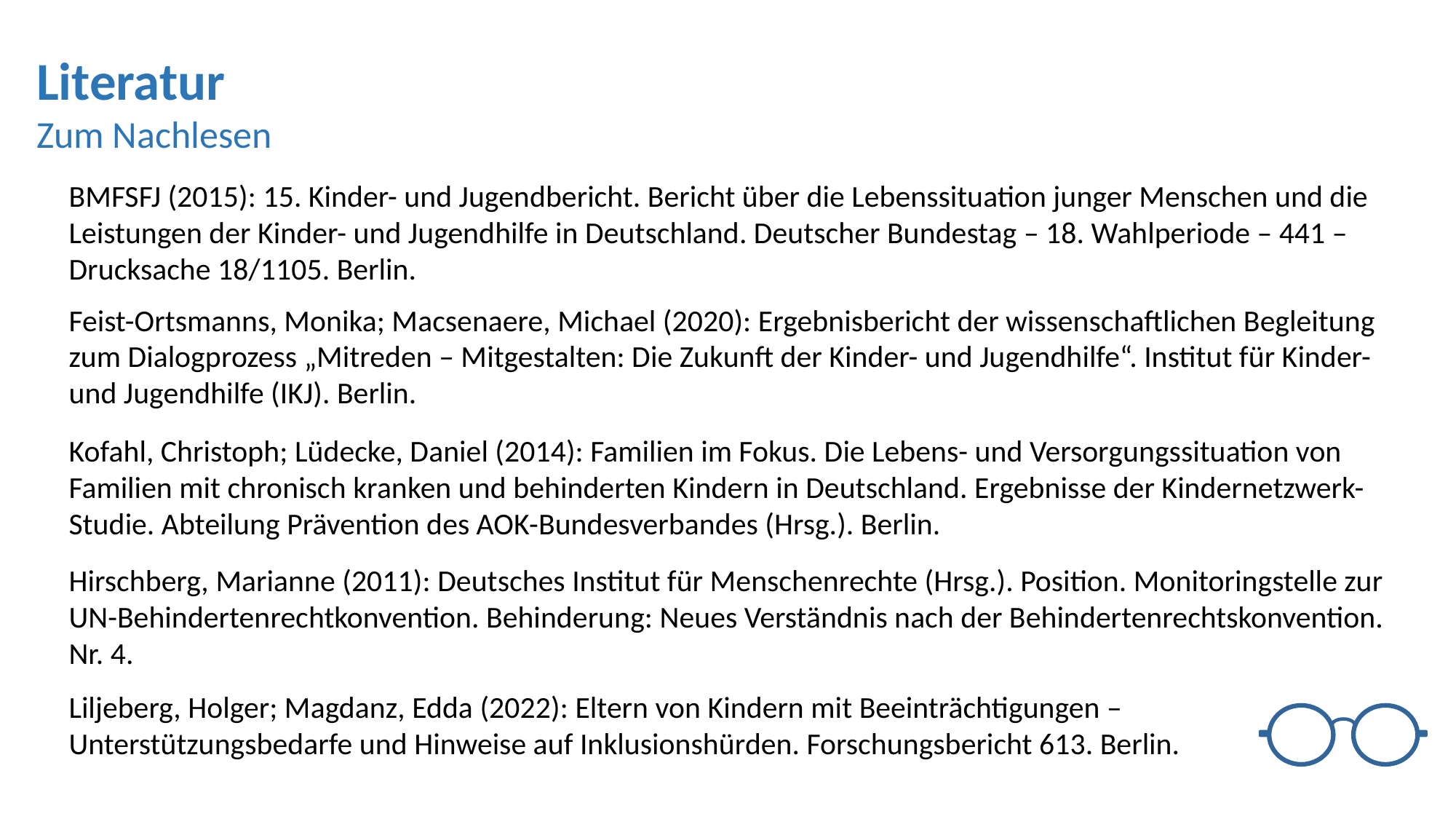

Literatur
Zum Nachlesen
BMFSFJ (2015): 15. Kinder- und Jugendbericht. Bericht über die Lebenssituation junger Menschen und die Leistungen der Kinder- und Jugendhilfe in Deutschland. Deutscher Bundestag – 18. Wahlperiode – 441 – Drucksache 18/1105. Berlin.
Feist-Ortsmanns, Monika; Macsenaere, Michael (2020): Ergebnisbericht der wissenschaftlichen Begleitung zum Dialogprozess „Mitreden – Mitgestalten: Die Zukunft der Kinder- und Jugendhilfe“. Institut für Kinder- und Jugendhilfe (IKJ). Berlin.
Kofahl, Christoph; Lüdecke, Daniel (2014): Familien im Fokus. Die Lebens- und Versorgungssituation von Familien mit chronisch kranken und behinderten Kindern in Deutschland. Ergebnisse der Kindernetzwerk-Studie. Abteilung Prävention des AOK-Bundesverbandes (Hrsg.). Berlin.
Hirschberg, Marianne (2011): Deutsches Institut für Menschenrechte (Hrsg.). Position. Monitoringstelle zur UN-Behindertenrechtkonvention. Behinderung: Neues Verständnis nach der Behindertenrechtskonvention. Nr. 4.
Liljeberg, Holger; Magdanz, Edda (2022): Eltern von Kindern mit Beeinträchtigungen –
Unterstützungsbedarfe und Hinweise auf Inklusionshürden. Forschungsbericht 613. Berlin.

37
28.11.2025
Name